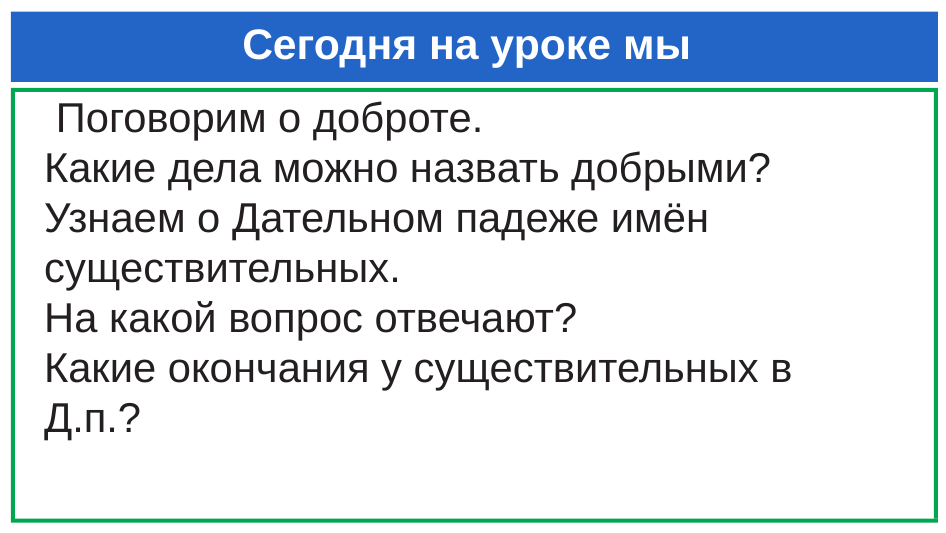

# Сегодня на уроке мы
 Поговорим о доброте.
Какие дела можно назвать добрыми?
Узнаем о Дательном падеже имён существительных.
На какой вопрос отвечают?
Какие окончания у существительных в Д.п.?